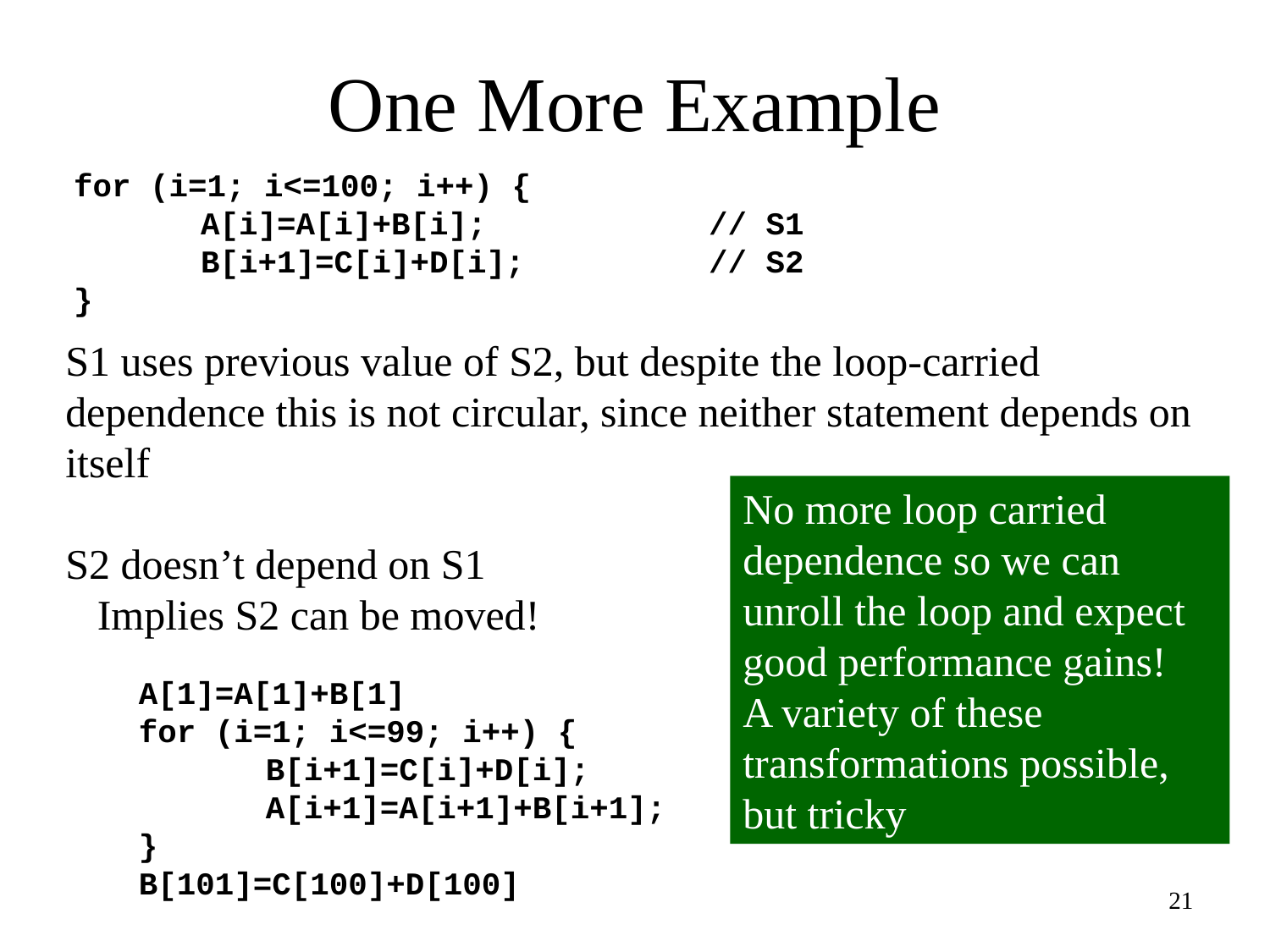

# One More Example
for (i=1; i<=100; i++) {
	A[i]=A[i]+B[i];		// S1
	B[i+1]=C[i]+D[i];		// S2
}
S1 uses previous value of S2, but despite the loop-carried dependence this is not circular, since neither statement depends on itself

S2 doesn’t depend on S1
   Implies S2 can be moved!
No more loop carried dependence so we can unroll the loop and expect good performance gains!
A variety of these transformations possible, but tricky
A[1]=A[1]+B[1]
for (i=1; i<=99; i++) {
	B[i+1]=C[i]+D[i];
	A[i+1]=A[i+1]+B[i+1];
}
B[101]=C[100]+D[100]
21